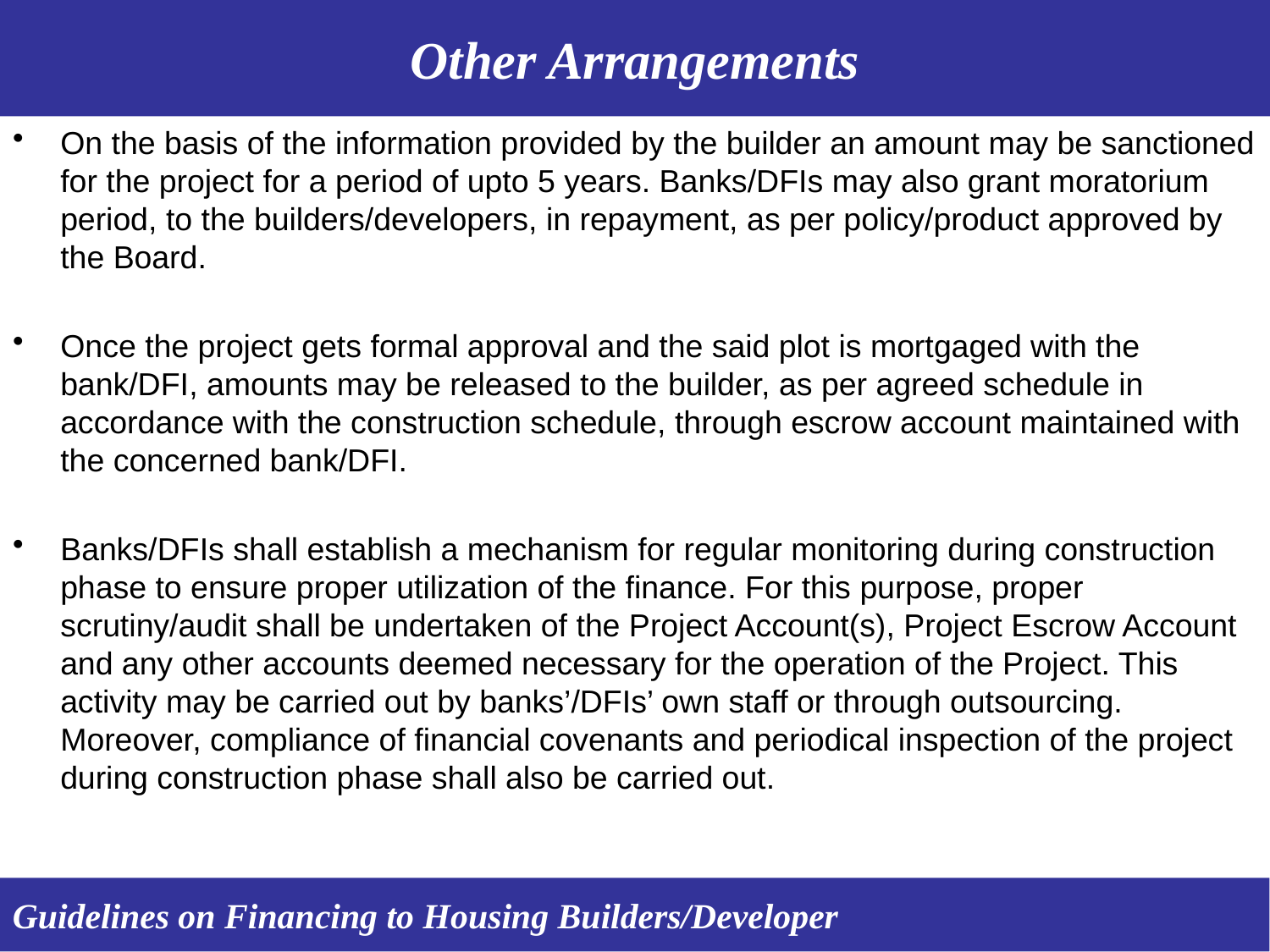

Other Arrangements
On the basis of the information provided by the builder an amount may be sanctioned for the project for a period of upto 5 years. Banks/DFIs may also grant moratorium period, to the builders/developers, in repayment, as per policy/product approved by the Board.

Once the project gets formal approval and the said plot is mortgaged with the bank/DFI, amounts may be released to the builder, as per agreed schedule in accordance with the construction schedule, through escrow account maintained with the concerned bank/DFI.

Banks/DFIs shall establish a mechanism for regular monitoring during construction phase to ensure proper utilization of the finance. For this purpose, proper scrutiny/audit shall be undertaken of the Project Account(s), Project Escrow Account and any other accounts deemed necessary for the operation of the Project. This activity may be carried out by banks’/DFIs’ own staff or through outsourcing. Moreover, compliance of financial covenants and periodical inspection of the project during construction phase shall also be carried out.
Guidelines on Financing to Housing Builders/Developer